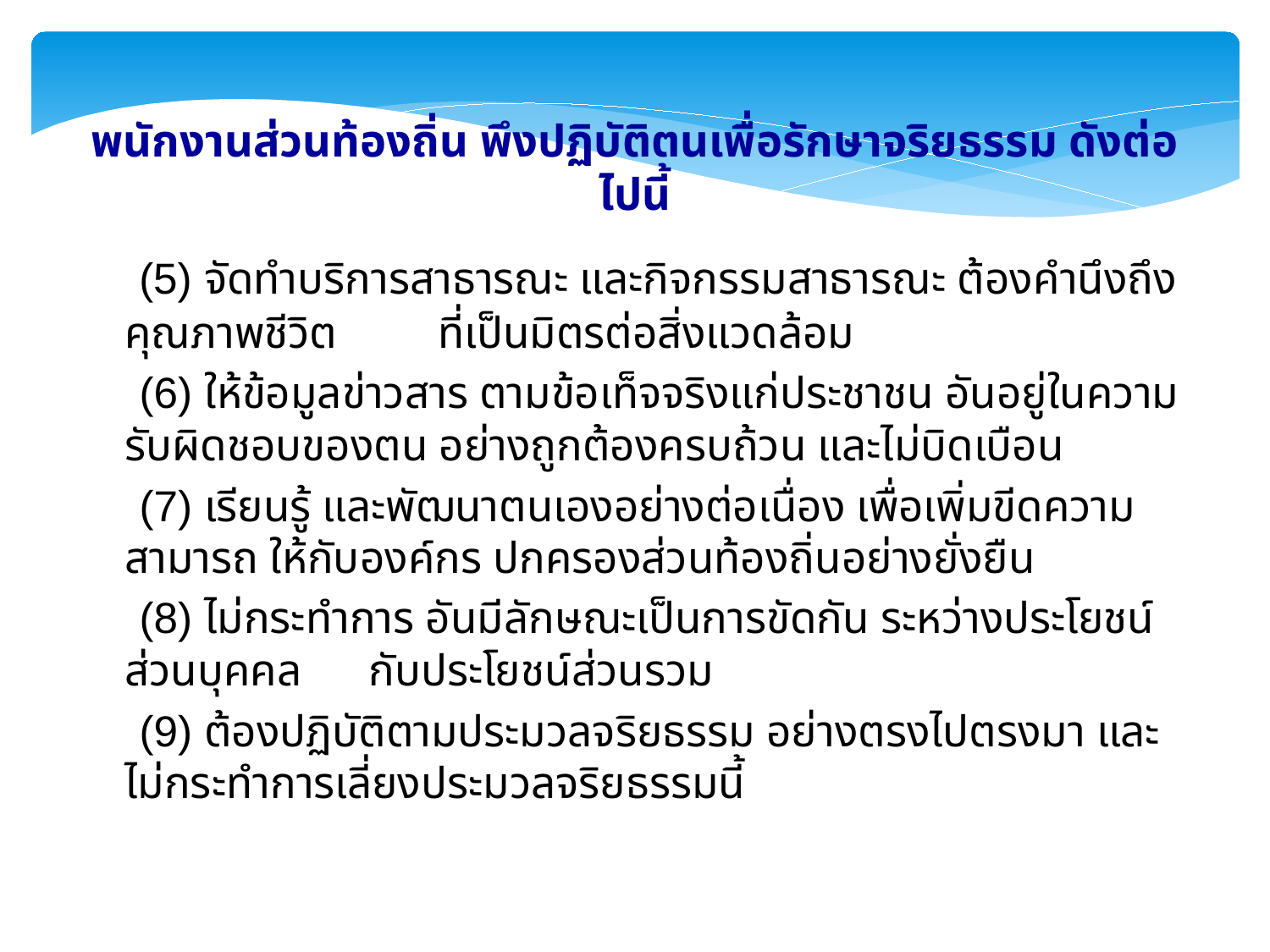

พนักงานส่วนท้องถิ่น พึงปฏิบัติตนเพื่อรักษาจริยธรรม ดังต่อไปนี้
	 (5) จัดทำบริการสาธารณะ และกิจกรรมสาธารณะ ต้องคำนึงถึงคุณภาพชีวิต         ที่เป็นมิตรต่อสิ่งแวดล้อม
    (6) ให้ข้อมูลข่าวสาร ตามข้อเท็จจริงแก่ประชาชน อันอยู่ในความรับผิดชอบของตน อย่างถูกต้องครบถ้วน และไม่บิดเบือน
    (7) เรียนรู้ และพัฒนาตนเองอย่างต่อเนื่อง เพื่อเพิ่มขีดความสามารถ ให้กับองค์กร ปกครองส่วนท้องถิ่นอย่างยั่งยืน
    (8) ไม่กระทำการ อันมีลักษณะเป็นการขัดกัน ระหว่างประโยชน์ส่วนบุคคล      กับประโยชน์ส่วนรวม
    (9) ต้องปฏิบัติตามประมวลจริยธรรม อย่างตรงไปตรงมา และไม่กระทำการเลี่ยงประมวลจริยธรรมนี้